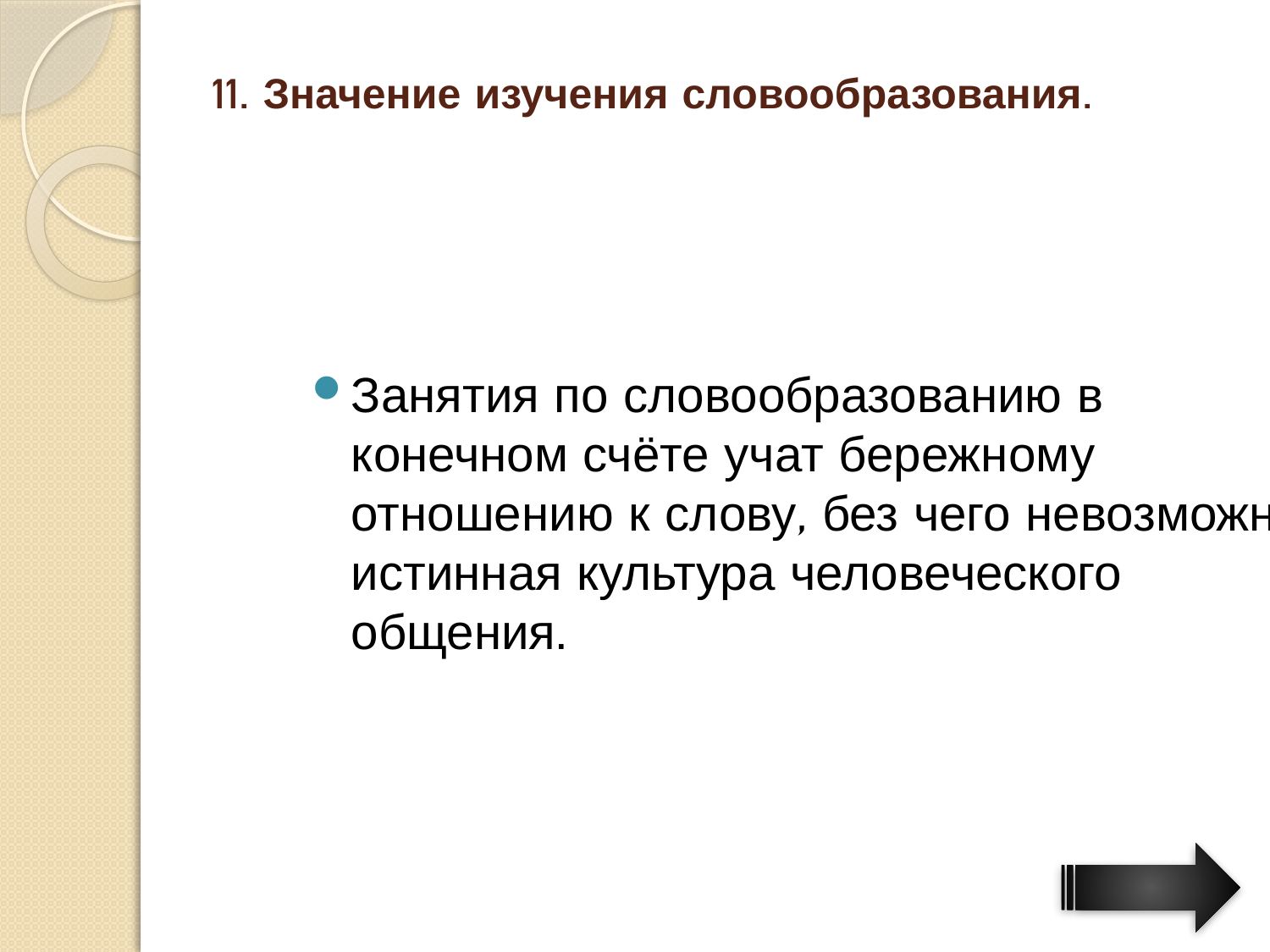

# 11. Значение изучения словообразования.
Занятия по словообразованию в конечном счёте учат бережному отношению к слову, без чего невозможна истинная культура человеческого общения.